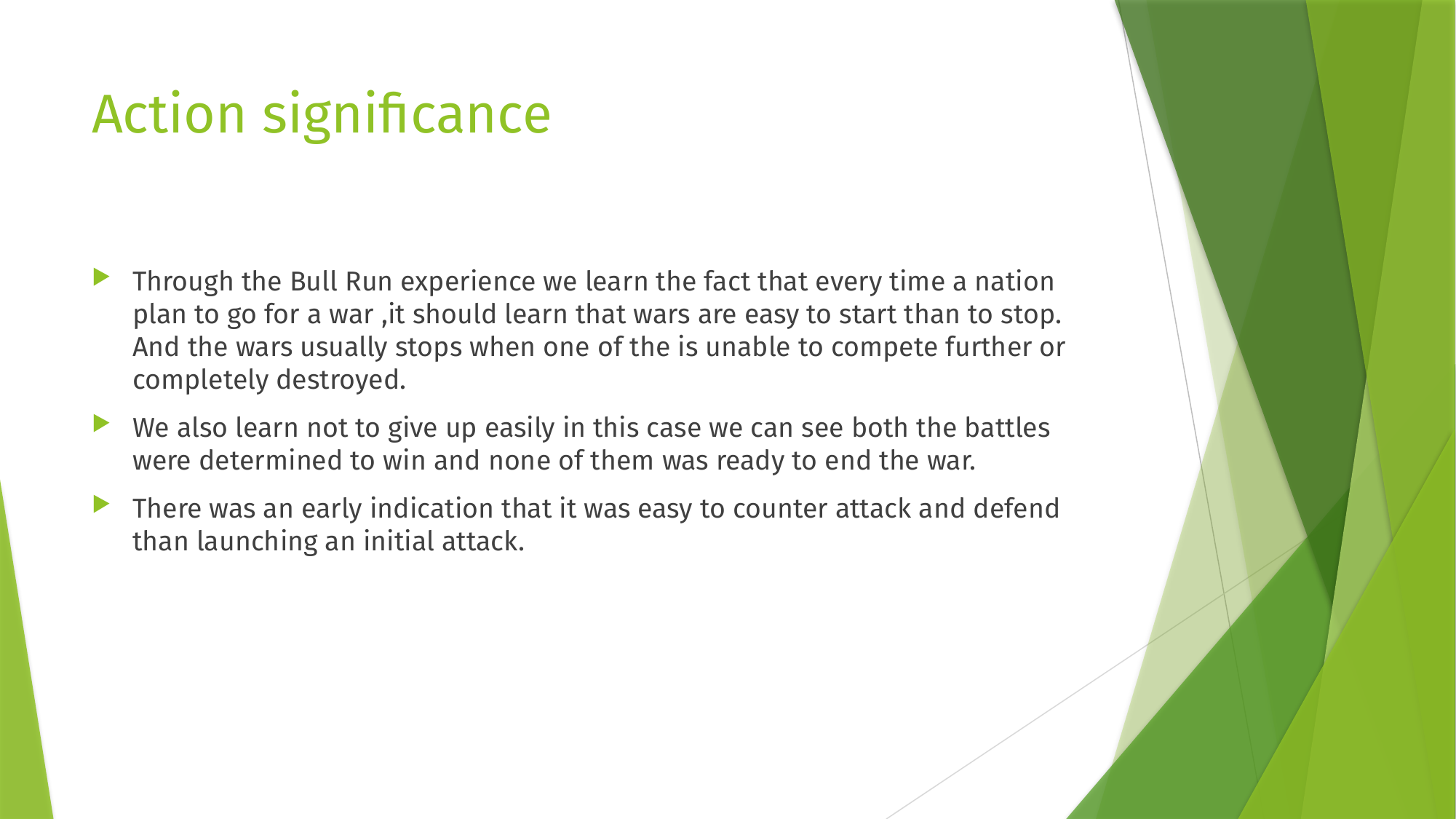

# Action significance
Through the Bull Run experience we learn the fact that every time a nation plan to go for a war ,it should learn that wars are easy to start than to stop. And the wars usually stops when one of the is unable to compete further or completely destroyed.
We also learn not to give up easily in this case we can see both the battles were determined to win and none of them was ready to end the war.
There was an early indication that it was easy to counter attack and defend than launching an initial attack.